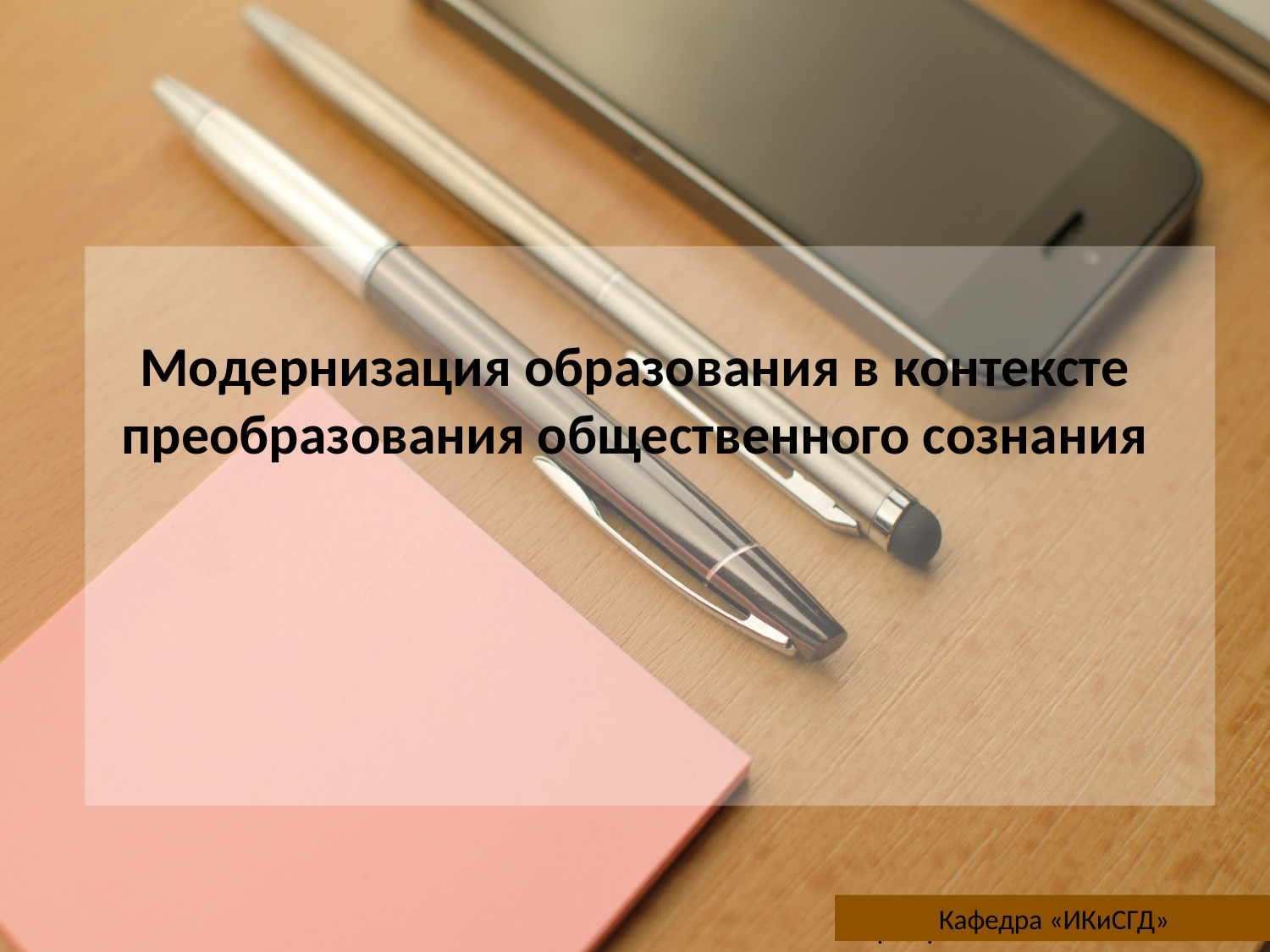

# Модернизация образования в контексте преобразования общественного сознания

Кафедра «ИКиСГД»